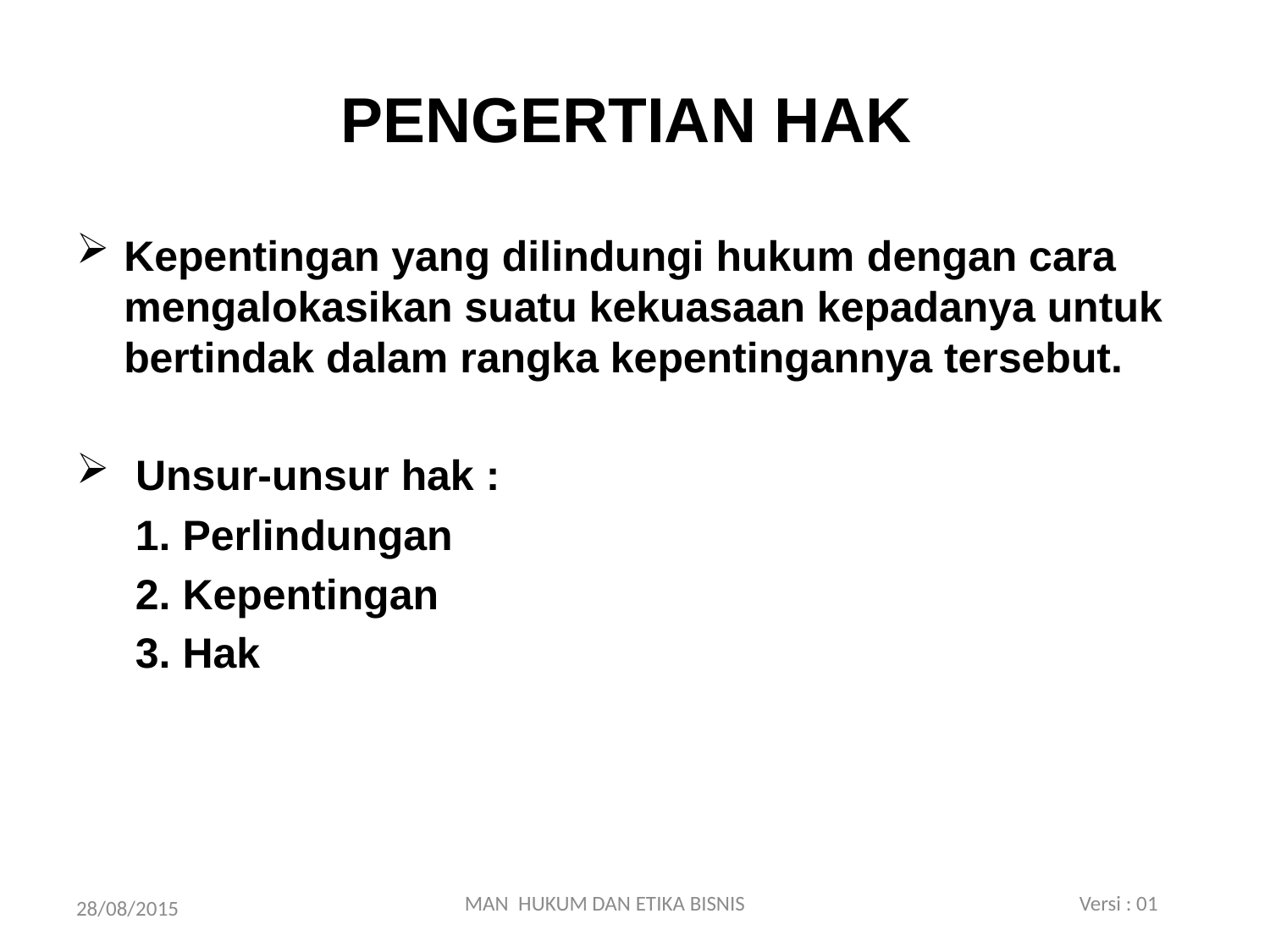

# PENGERTIAN HAK
Kepentingan yang dilindungi hukum dengan cara mengalokasikan suatu kekuasaan kepadanya untuk bertindak dalam rangka kepentingannya tersebut.

 Unsur-unsur hak :
     1. Perlindungan
     2. Kepentingan
     3. Hak
MAN  HUKUM DAN ETIKA BISNIS                                                                     Versi : 01
28/08/2015